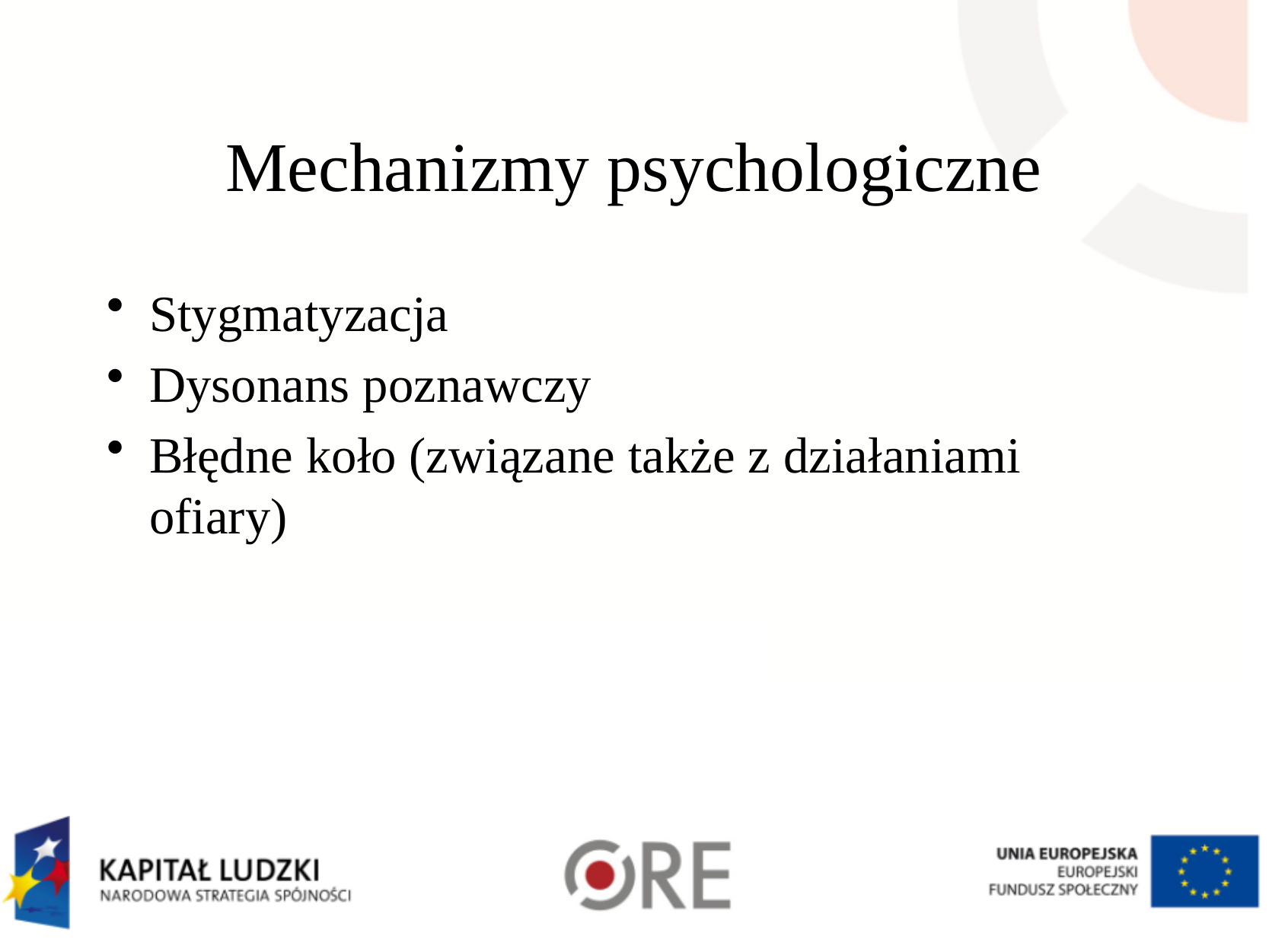

# Mechanizmy psychologiczne
Stygmatyzacja
Dysonans poznawczy
Błędne koło (związane także z działaniami ofiary)